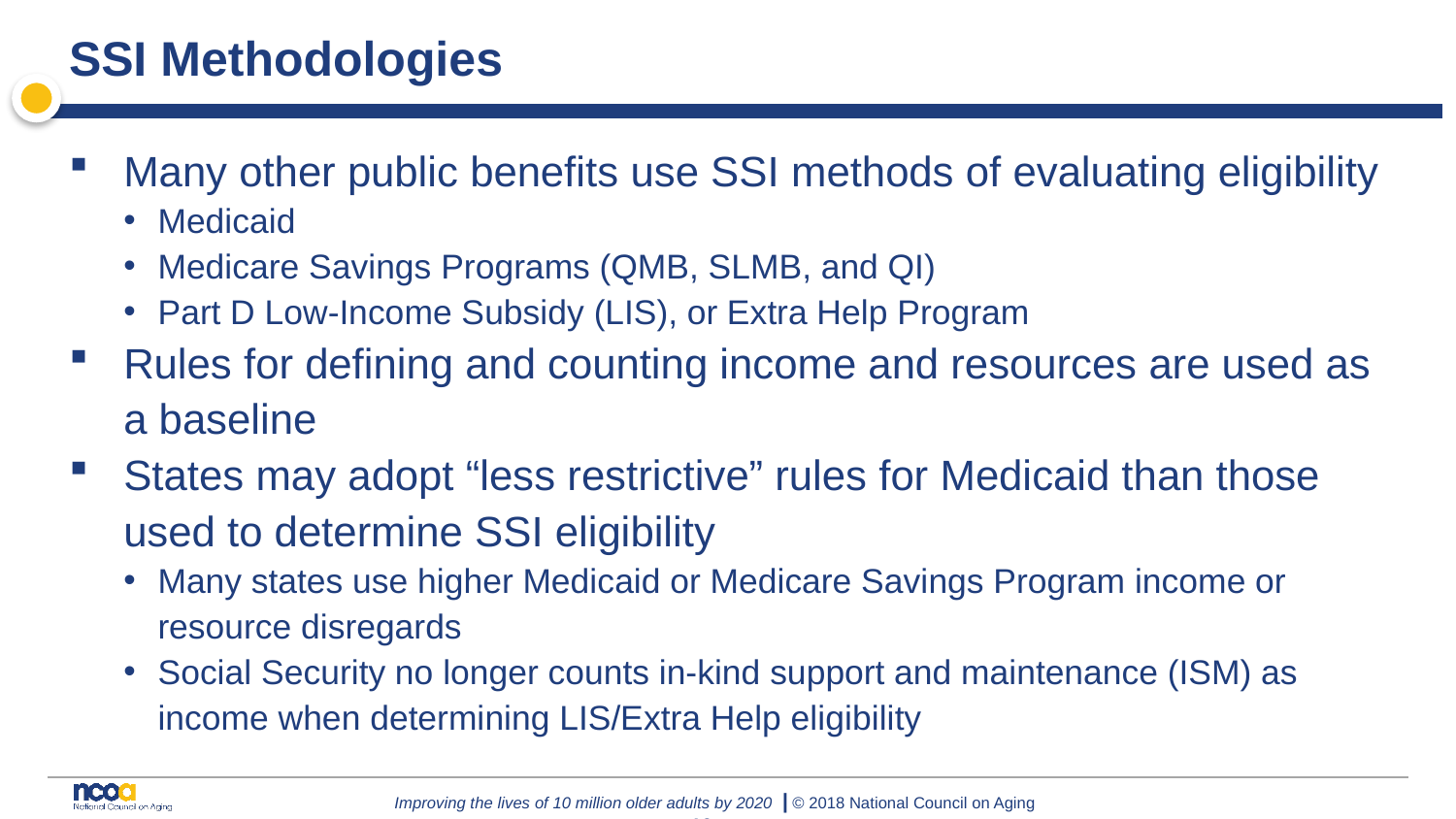

# SSI Methodologies
Many other public benefits use SSI methods of evaluating eligibility
Medicaid
Medicare Savings Programs (QMB, SLMB, and QI)
Part D Low-Income Subsidy (LIS), or Extra Help Program
Rules for defining and counting income and resources are used as a baseline
States may adopt “less restrictive” rules for Medicaid than those used to determine SSI eligibility
Many states use higher Medicaid or Medicare Savings Program income or resource disregards
Social Security no longer counts in-kind support and maintenance (ISM) as income when determining LIS/Extra Help eligibility